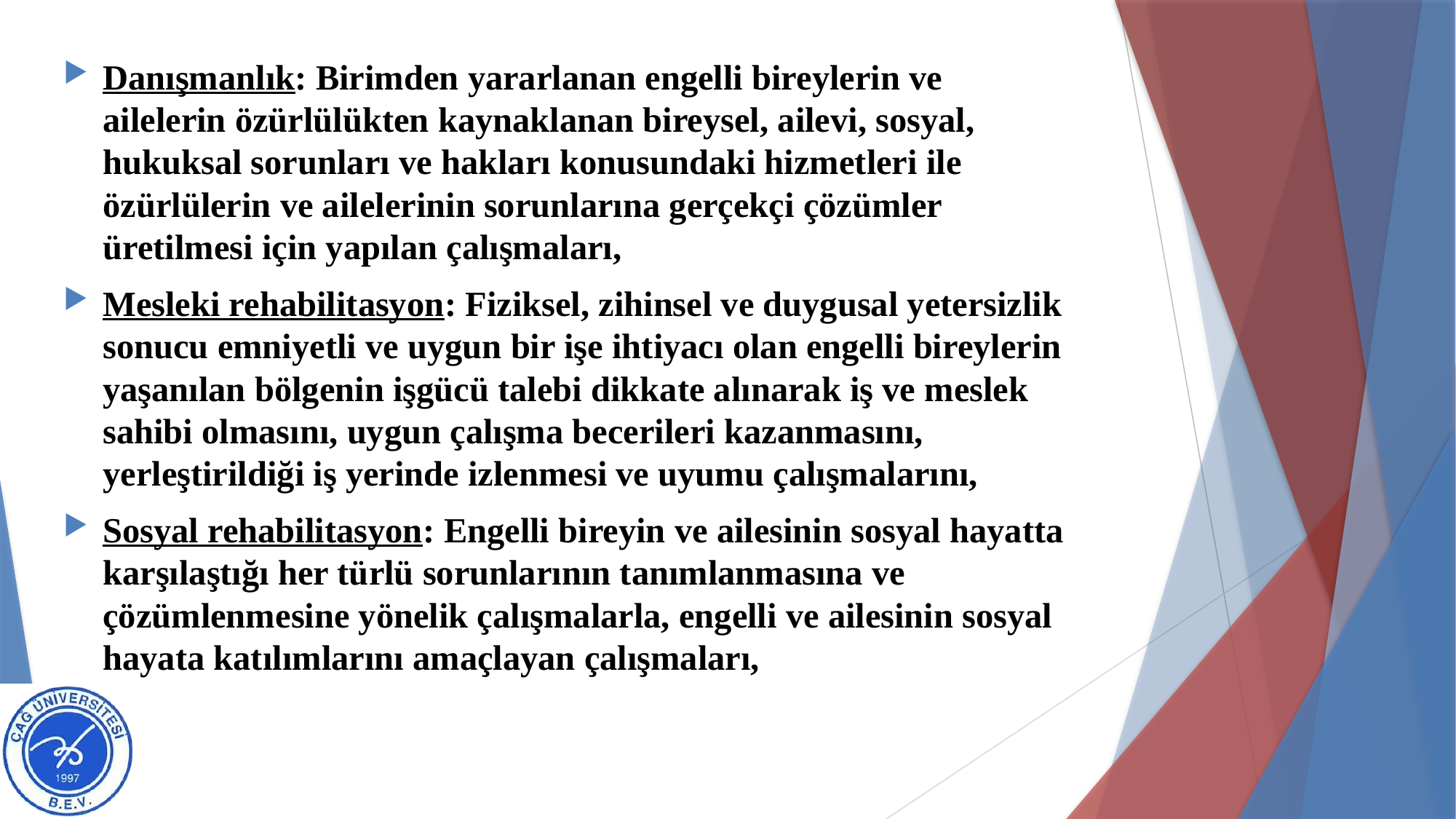

Danışmanlık: Birimden yararlanan engelli bireylerin ve ailelerin özürlülükten kaynaklanan bireysel, ailevi, sosyal, hukuksal sorunları ve hakları konusundaki hizmetleri ile özürlülerin ve ailelerinin sorunlarına gerçekçi çözümler üretilmesi için yapılan çalışmaları,
Mesleki rehabilitasyon: Fiziksel, zihinsel ve duygusal yetersizlik sonucu emniyetli ve uygun bir işe ihtiyacı olan engelli bireylerin yaşanılan bölgenin işgücü talebi dikkate alınarak iş ve meslek sahibi olmasını, uygun çalışma becerileri kazanmasını, yerleştirildiği iş yerinde izlenmesi ve uyumu çalışmalarını,
Sosyal rehabilitasyon: Engelli bireyin ve ailesinin sosyal hayatta karşılaştığı her türlü sorunlarının tanımlanmasına ve çözümlenmesine yönelik çalışmalarla, engelli ve ailesinin sosyal hayata katılımlarını amaçlayan çalışmaları,
#